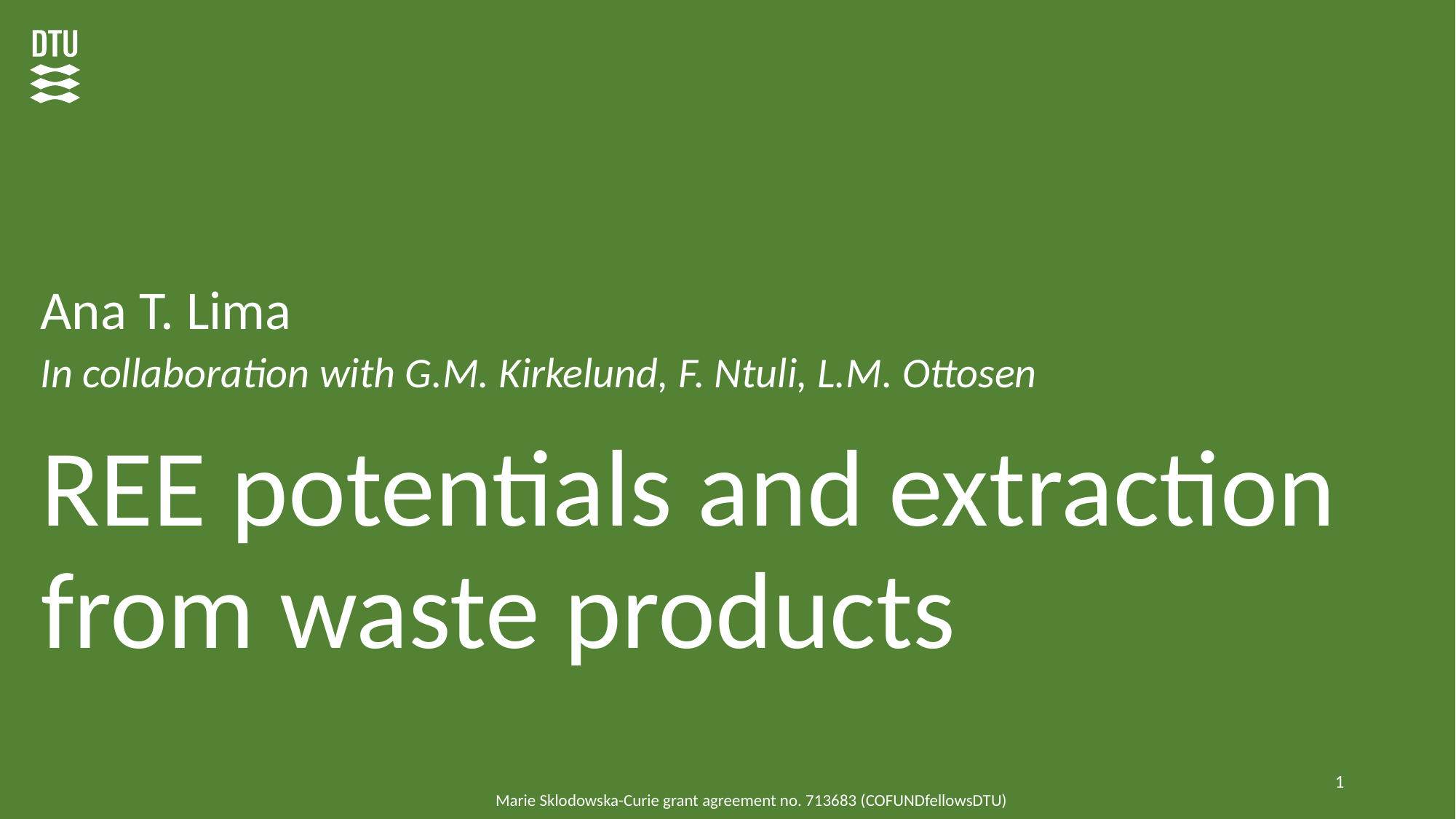

Ana T. Lima
In collaboration with G.M. Kirkelund, F. Ntuli, L.M. Ottosen
# REE potentials and extraction from waste products
1
Marie Sklodowska-Curie grant agreement no. 713683 (COFUNDfellowsDTU)